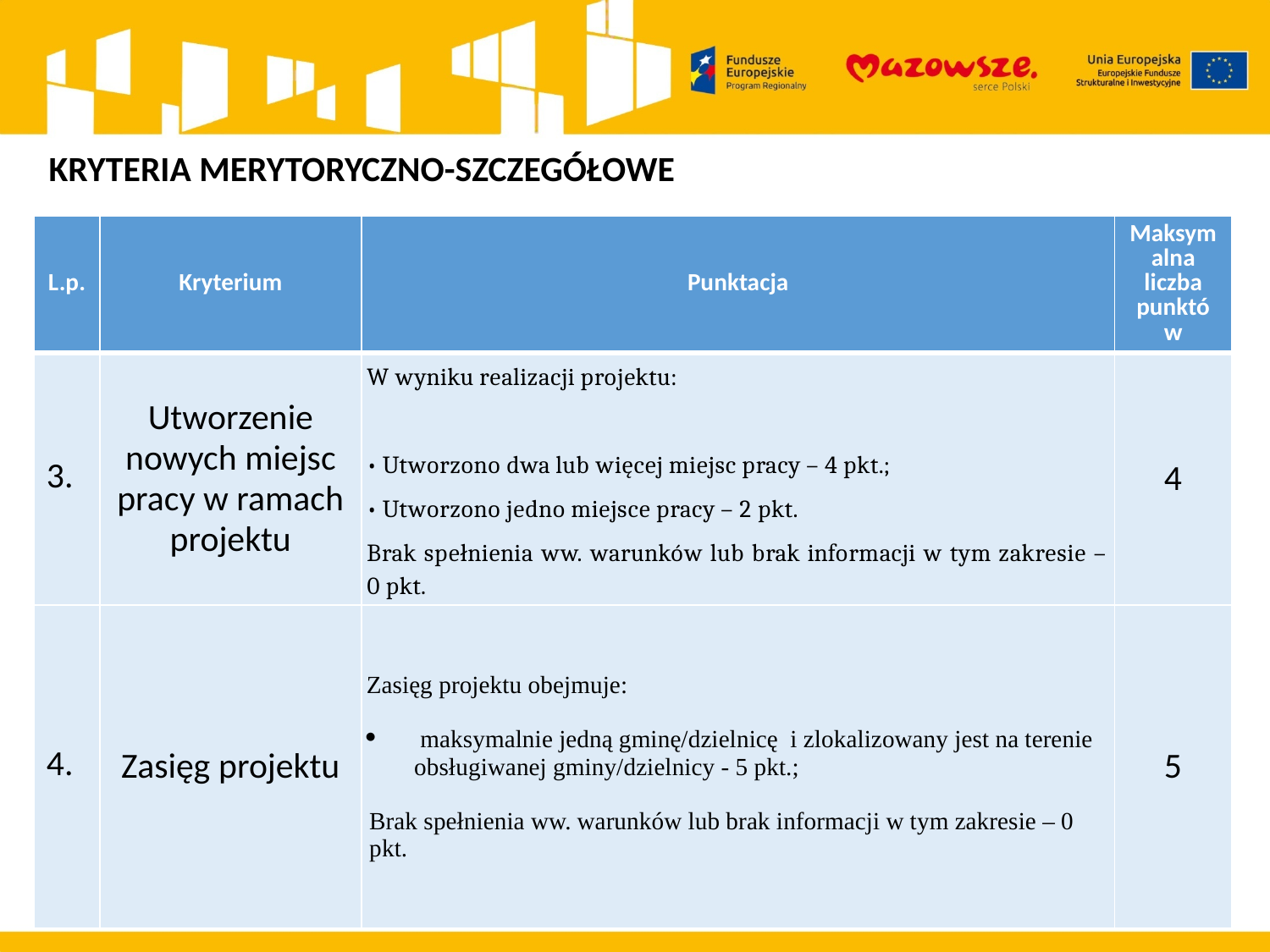

KRYTERIA MERYTORYCZNO-SZCZEGÓŁOWE
| L.p. | Kryterium | Punktacja | Maksymalna liczba punktów |
| --- | --- | --- | --- |
| 3. | Utworzenie nowych miejsc pracy w ramach projektu | W wyniku realizacji projektu: • Utworzono dwa lub więcej miejsc pracy – 4 pkt.; • Utworzono jedno miejsce pracy – 2 pkt. Brak spełnienia ww. warunków lub brak informacji w tym zakresie – 0 pkt. | 4 |
| 4. | Zasięg projektu | Zasięg projektu obejmuje:   maksymalnie jedną gminę/dzielnicę i zlokalizowany jest na terenie obsługiwanej gminy/dzielnicy - 5 pkt.;   Brak spełnienia ww. warunków lub brak informacji w tym zakresie – 0 pkt. | 5 |